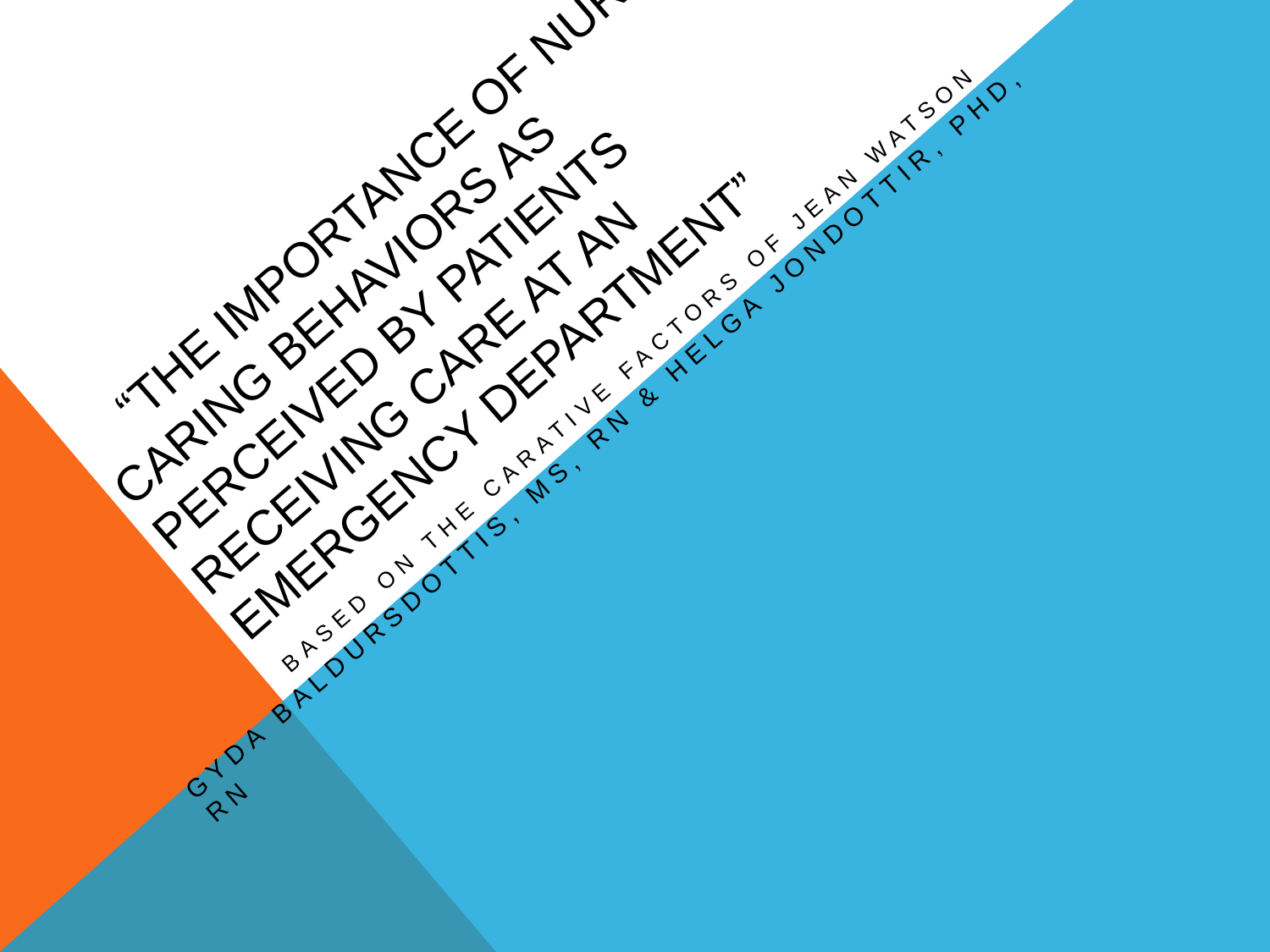

# “THE IMPORTANCE OF NURSE CARING BEHAVIORS AS PERCEIVED BY PATIENTS RECEIVING CARE AT AN EMERGENCY DEPARTMENT”

              BASED ON THE CARATIVE FACTORS OF JEAN WATSON
GYDA BALDURSDOTTIS, MS, RN & HELGA JONDOTTIR, PHD, RN